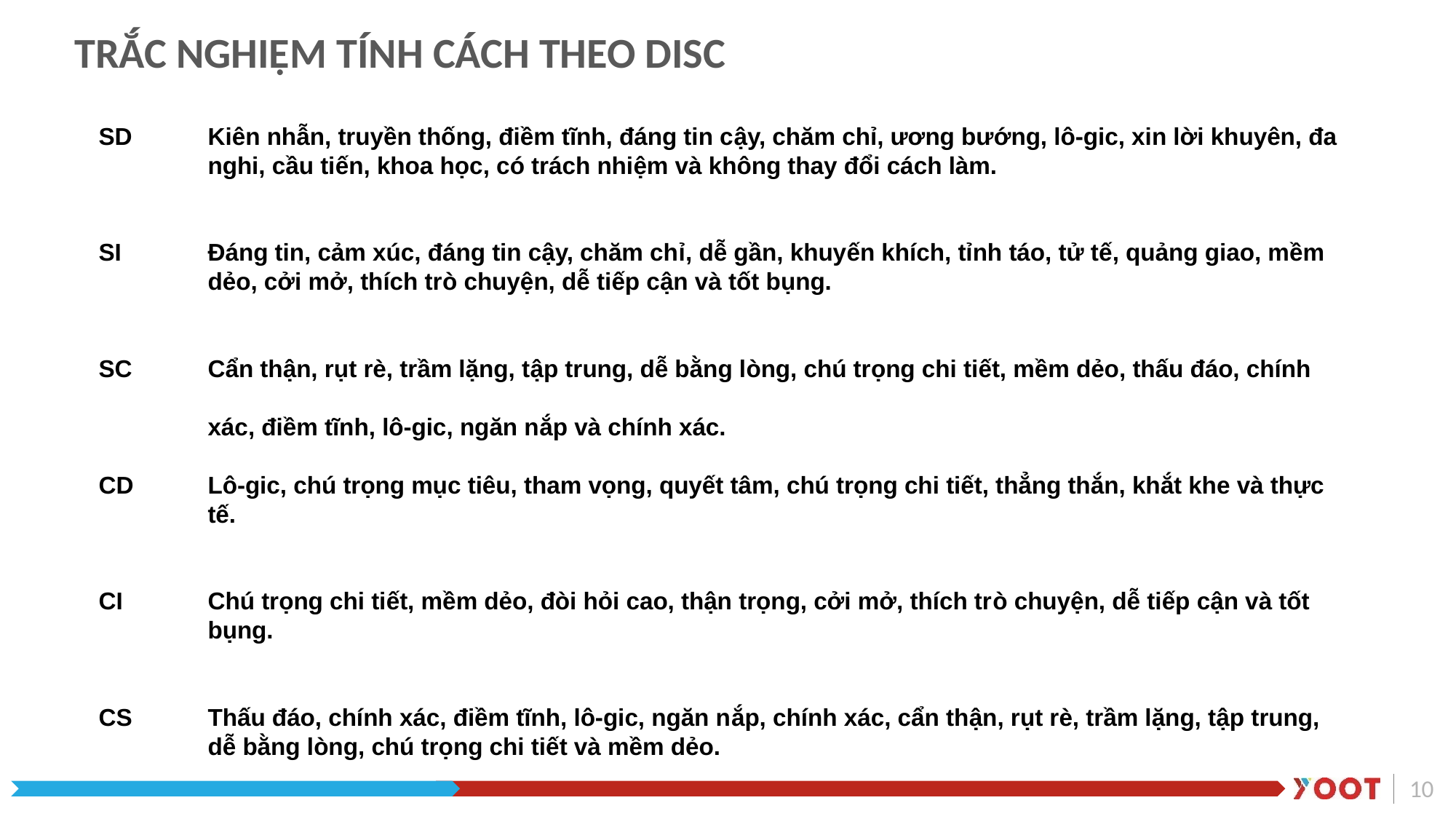

TRẮC NGHIỆM TÍNH CÁCH THEO DISC

SD	Kiên nhẫn, truyền thống, điềm tĩnh, đáng tin cậy, chăm chỉ, ương bướng, lô-gic, xin lời khuyên, đa 	nghi, cầu tiến, khoa học, có trách nhiệm và không thay đổi cách làm.

SI	Đáng tin, cảm xúc, đáng tin cậy, chăm chỉ, dễ gần, khuyến khích, tỉnh táo, tử tế, quảng giao, mềm 	dẻo, cởi mở, thích trò chuyện, dễ tiếp cận và tốt bụng.

SC	Cẩn thận, rụt rè, trầm lặng, tập trung, dễ bằng lòng, chú trọng chi tiết, mềm dẻo, thấu đáo, chính

	xác, điềm tĩnh, lô-gic, ngăn nắp và chính xác.

CD	Lô-gic, chú trọng mục tiêu, tham vọng, quyết tâm, chú trọng chi tiết, thẳng thắn, khắt khe và thực 	tế.

CI	Chú trọng chi tiết, mềm dẻo, đòi hỏi cao, thận trọng, cởi mở, thích trò chuyện, dễ tiếp cận và tốt 	bụng.

CS	Thấu đáo, chính xác, điềm tĩnh, lô-gic, ngăn nắp, chính xác, cẩn thận, rụt rè, trầm lặng, tập trung, 	dễ bằng lòng, chú trọng chi tiết và mềm dẻo.

10